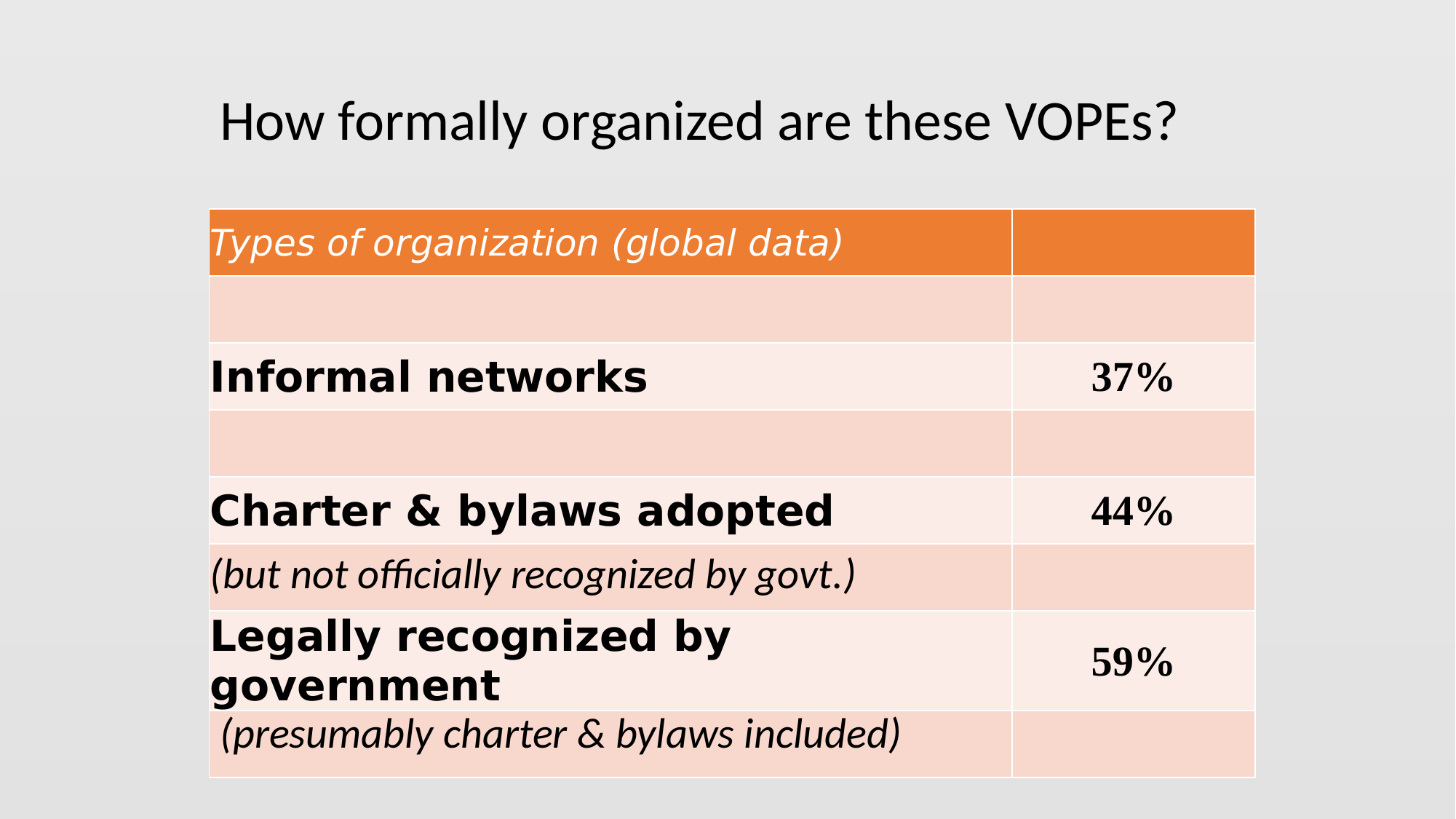

# How formally organized are these VOPEs?
| Types of organization (global data) |  |
| --- | --- |
|  |  |
| Informal networks | 37% |
|  |  |
| Charter & bylaws adopted | 44% |
| (but not officially recognized by govt.) |  |
| Legally recognized by government | 59% |
| (presumably charter & bylaws included) |  |